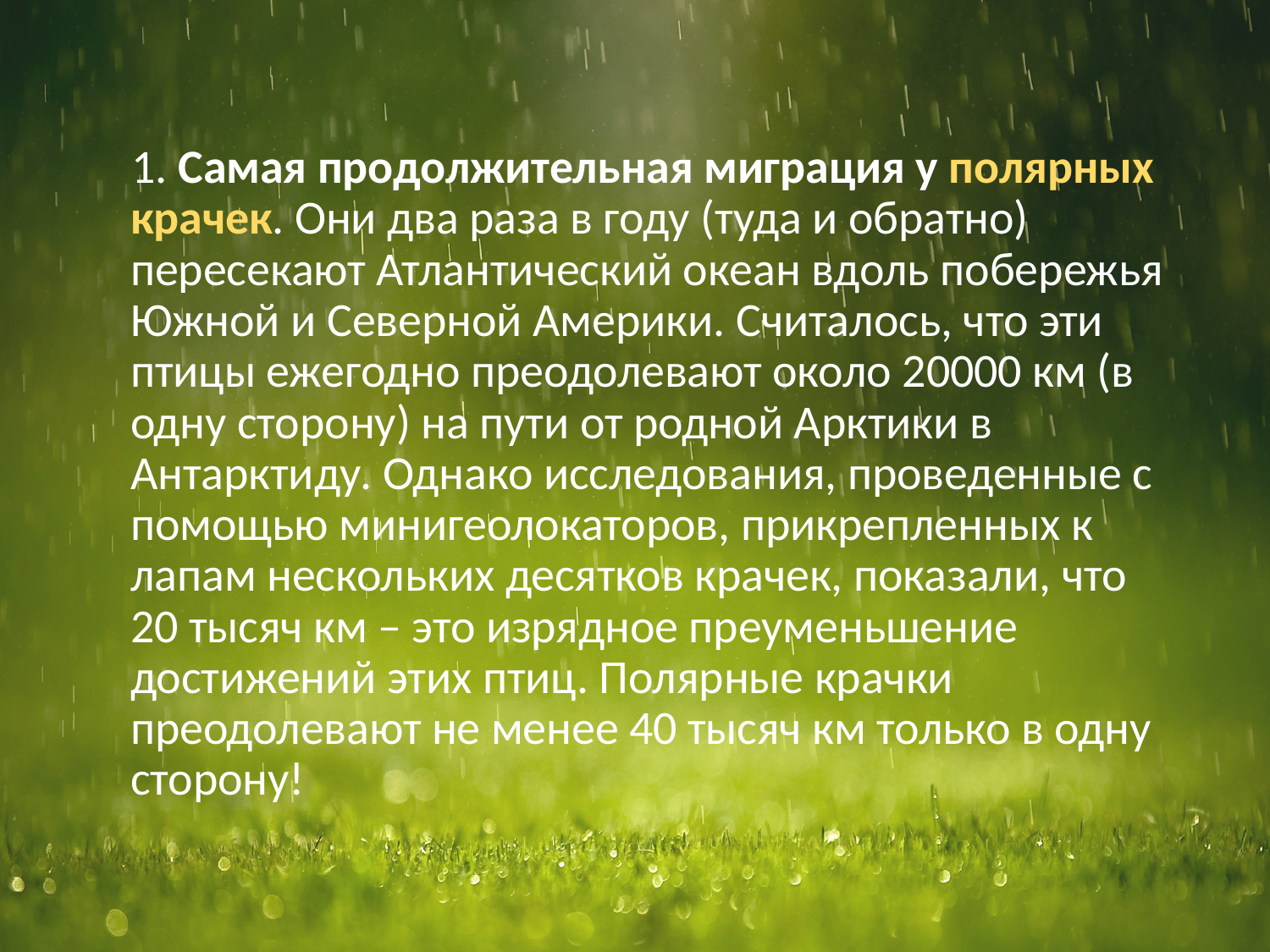

1. Самая продолжительная миграция у полярных крачек. Они два раза в году (туда и обратно) пересекают Атлантический океан вдоль побережья Южной и Северной Америки. Считалось, что эти птицы ежегодно преодолевают около 20000 км (в одну сторону) на пути от родной Арктики в Антарктиду. Однако исследования, проведенные с помощью минигеолокаторов, прикрепленных к лапам нескольких десятков крачек, показали, что 20 тысяч км – это изрядное преуменьшение достижений этих птиц. Полярные крачки преодолевают не менее 40 тысяч км только в одну сторону!